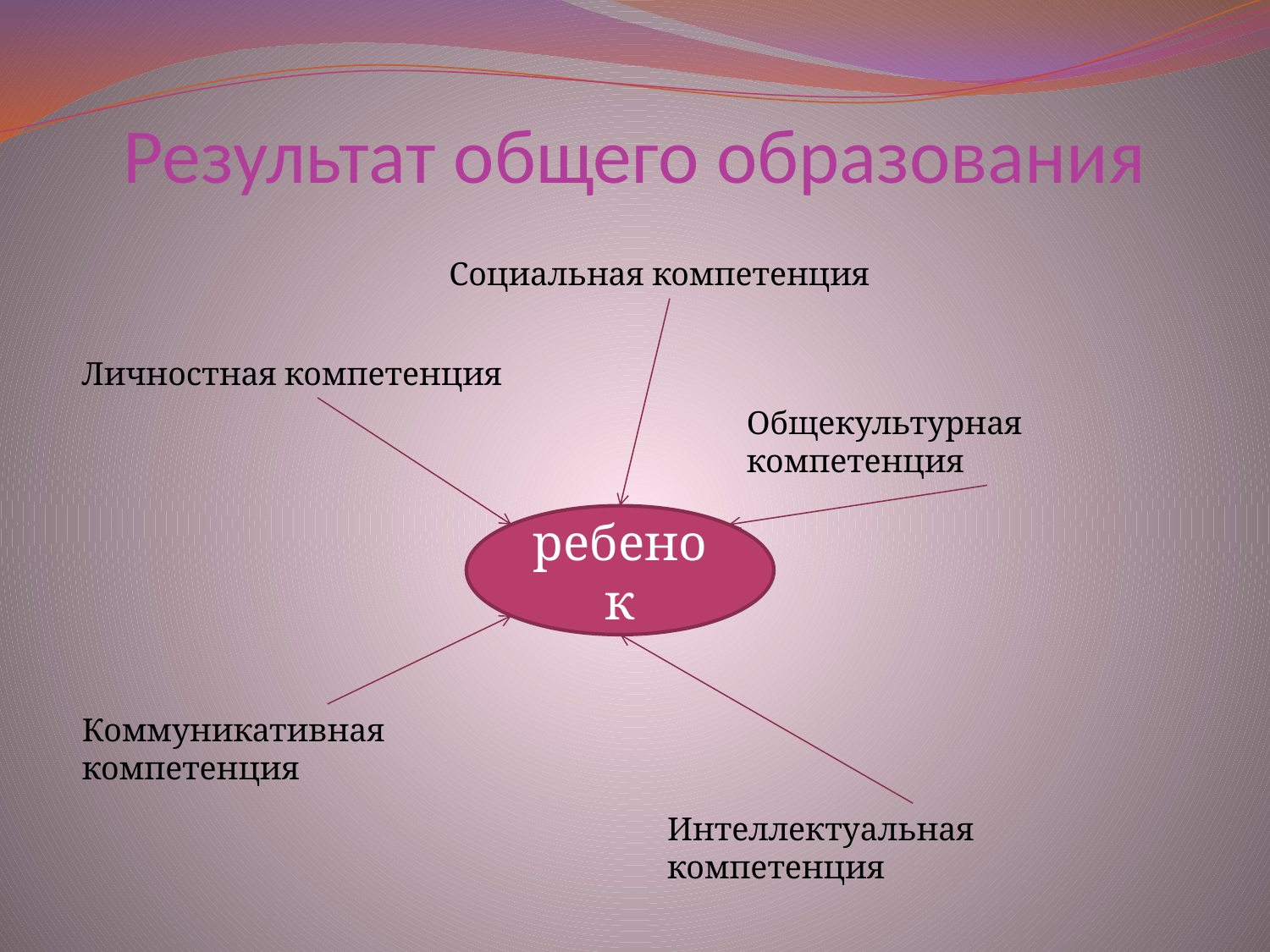

# Результат общего образования
Социальная компетенция
Личностная компетенция
Общекультурная компетенция
ребенок
Коммуникативная компетенция
Интеллектуальная компетенция